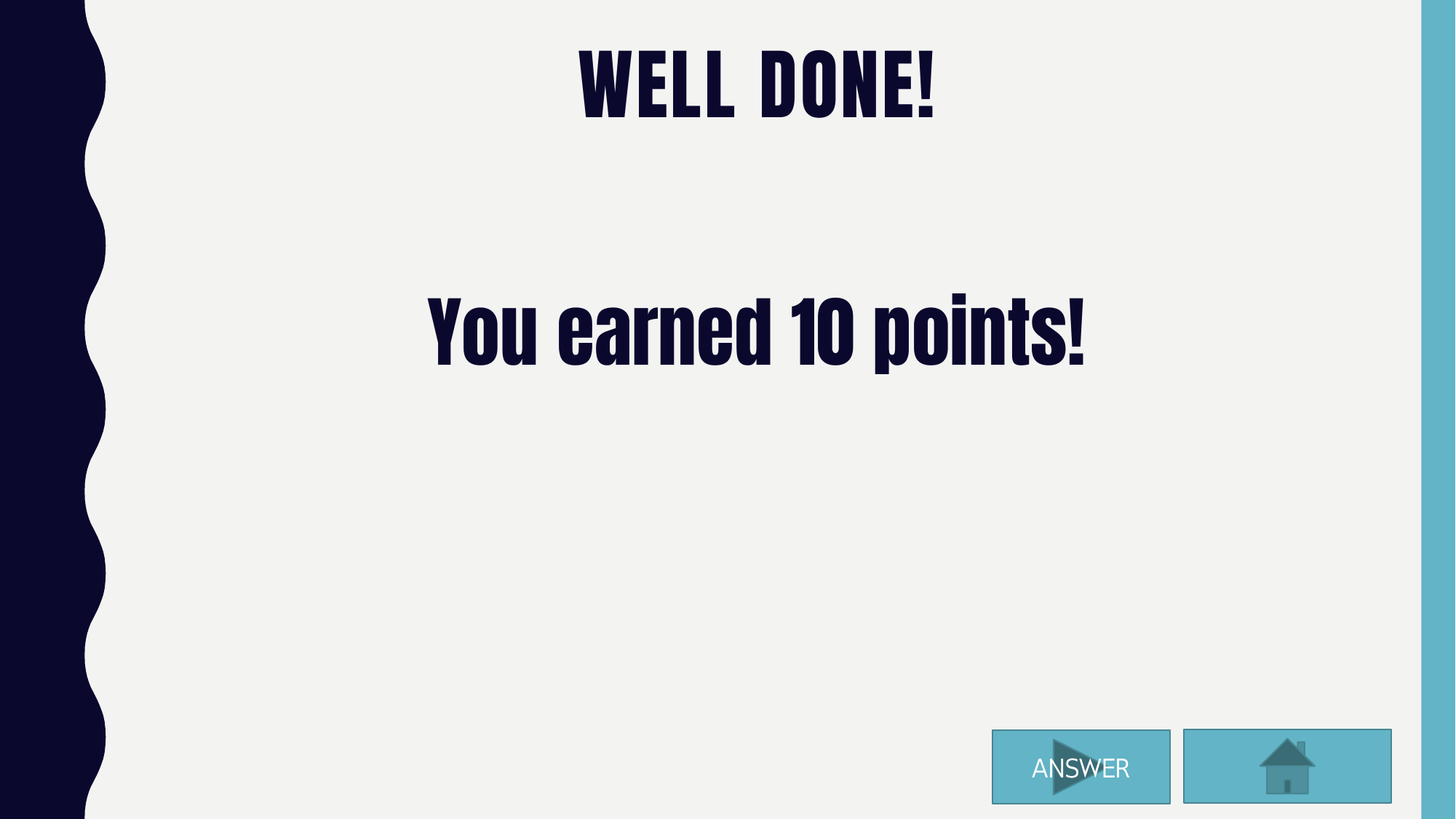

# Well done!
You earned 10 points!